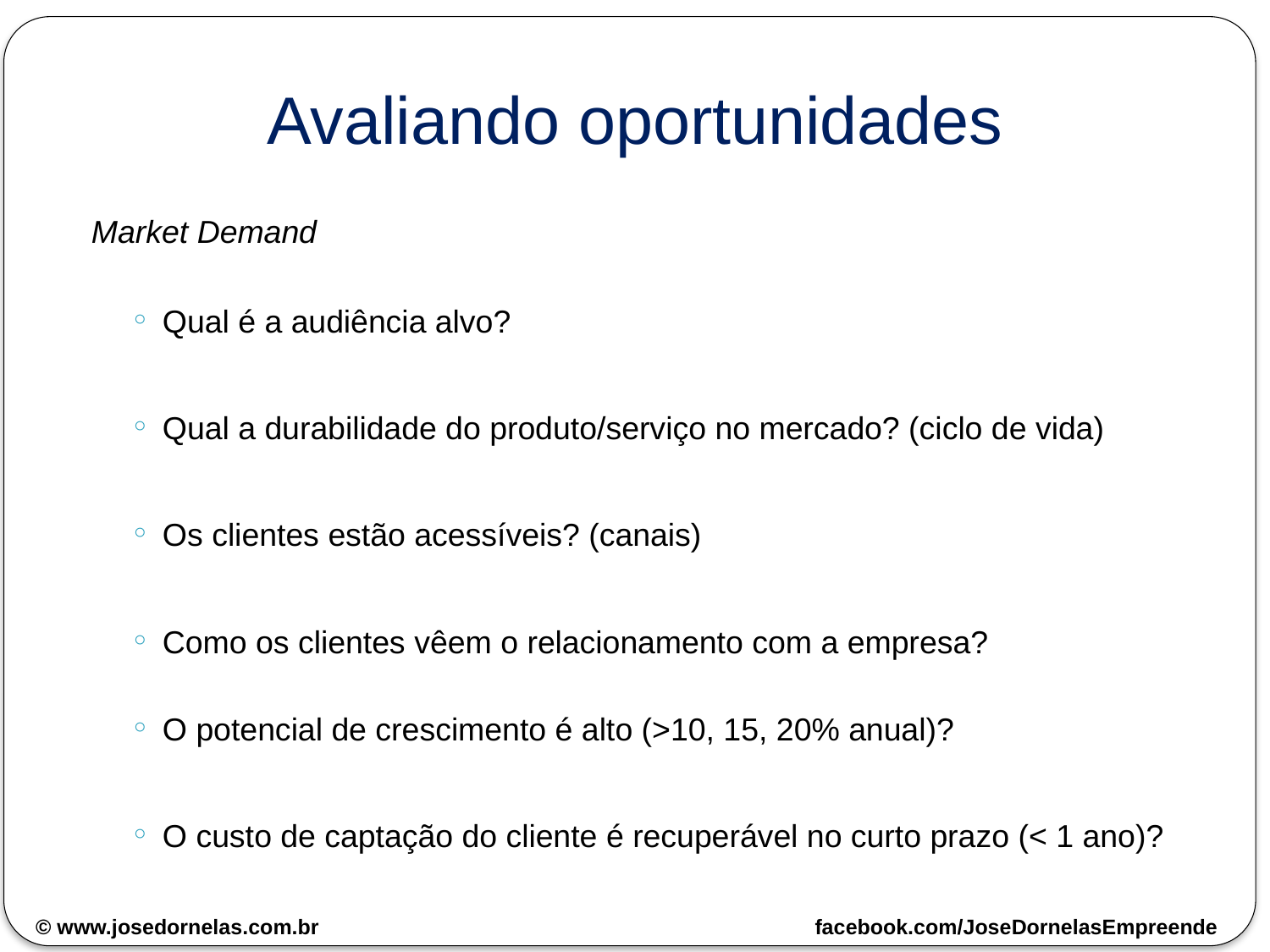

# Avaliando oportunidades
Market Demand

Qual é a audiência alvo?

Qual a durabilidade do produto/serviço no mercado? (ciclo de vida)

Os clientes estão acessíveis? (canais)

Como os clientes vêem o relacionamento com a empresa?

O potencial de crescimento é alto (>10, 15, 20% anual)?

O custo de captação do cliente é recuperável no curto prazo (< 1 ano)?

© www.josedornelas.com.br                                                                                    facebook.com/JoseDornelasEmpreende